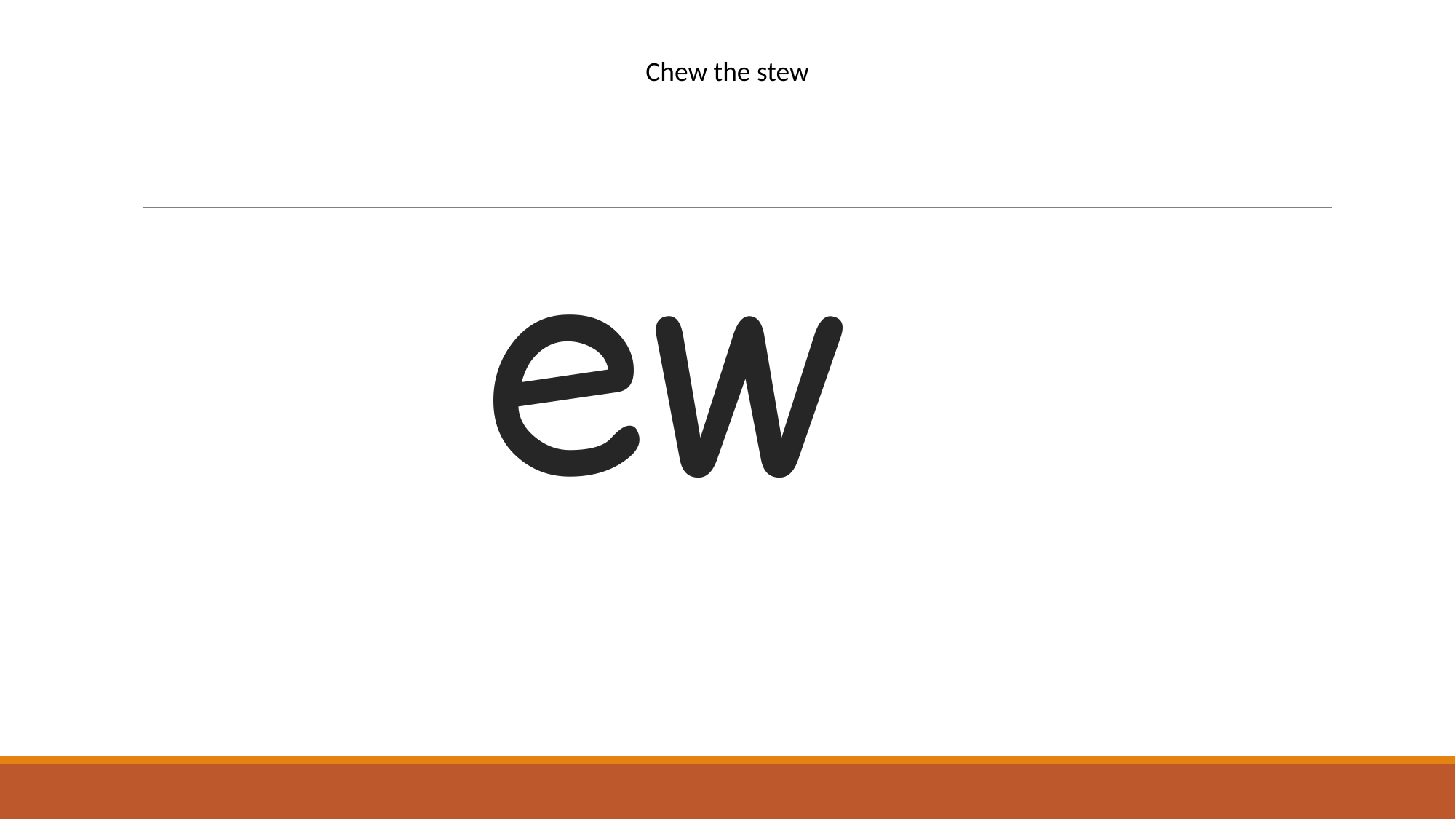

| Chew the stew |
| --- |
# ew